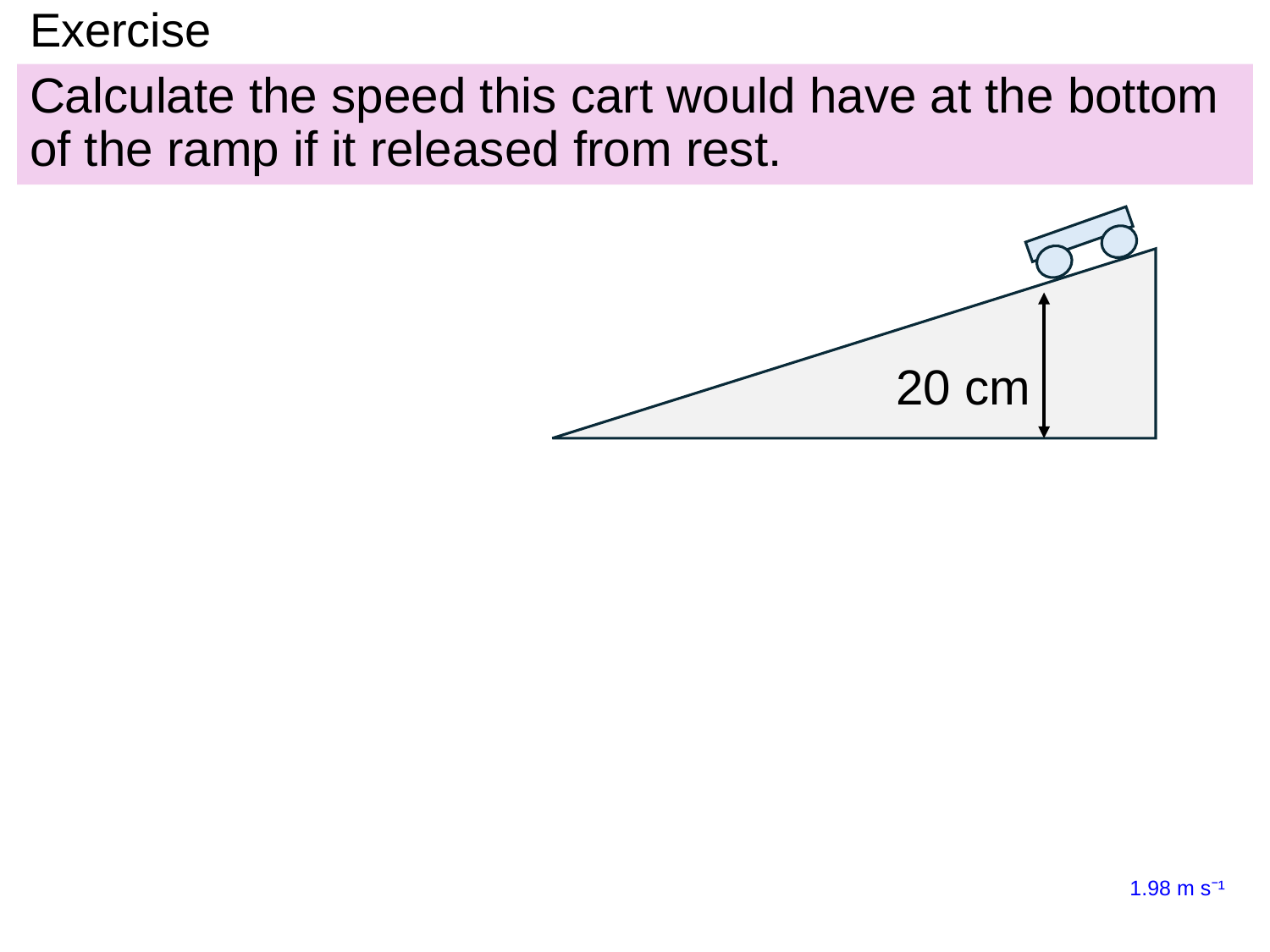

# Exercise
Calculate the speed this cart would have at the bottom of the ramp if it released from rest.

20 cm
1.98 m s⁻¹